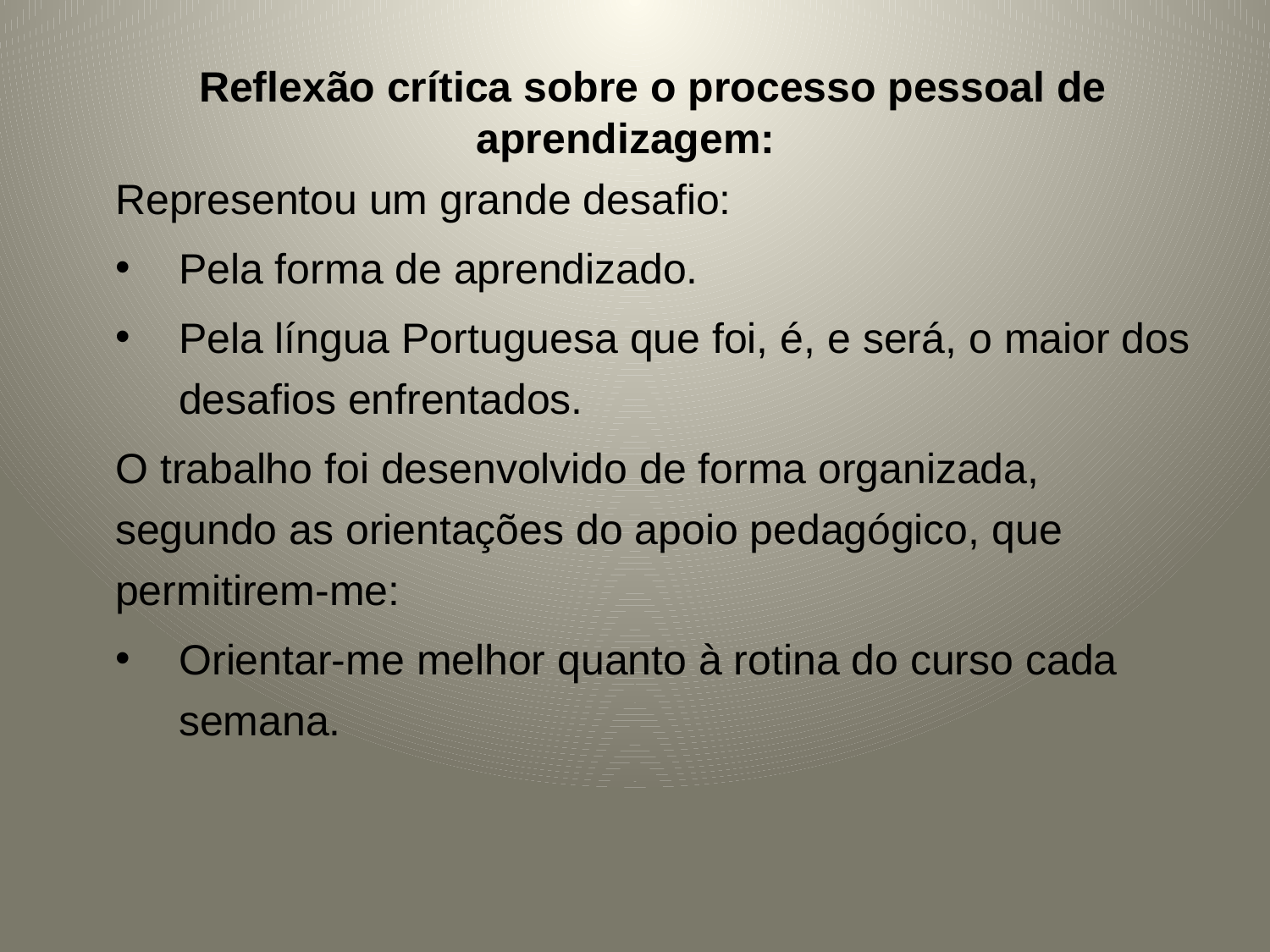

# Reflexão crítica sobre o processo pessoal de aprendizagem:
Representou um grande desafio:
Pela forma de aprendizado.
Pela língua Portuguesa que foi, é, e será, o maior dos desafios enfrentados.
O trabalho foi desenvolvido de forma organizada, segundo as orientações do apoio pedagógico, que permitirem-me:
Orientar-me melhor quanto à rotina do curso cada semana.